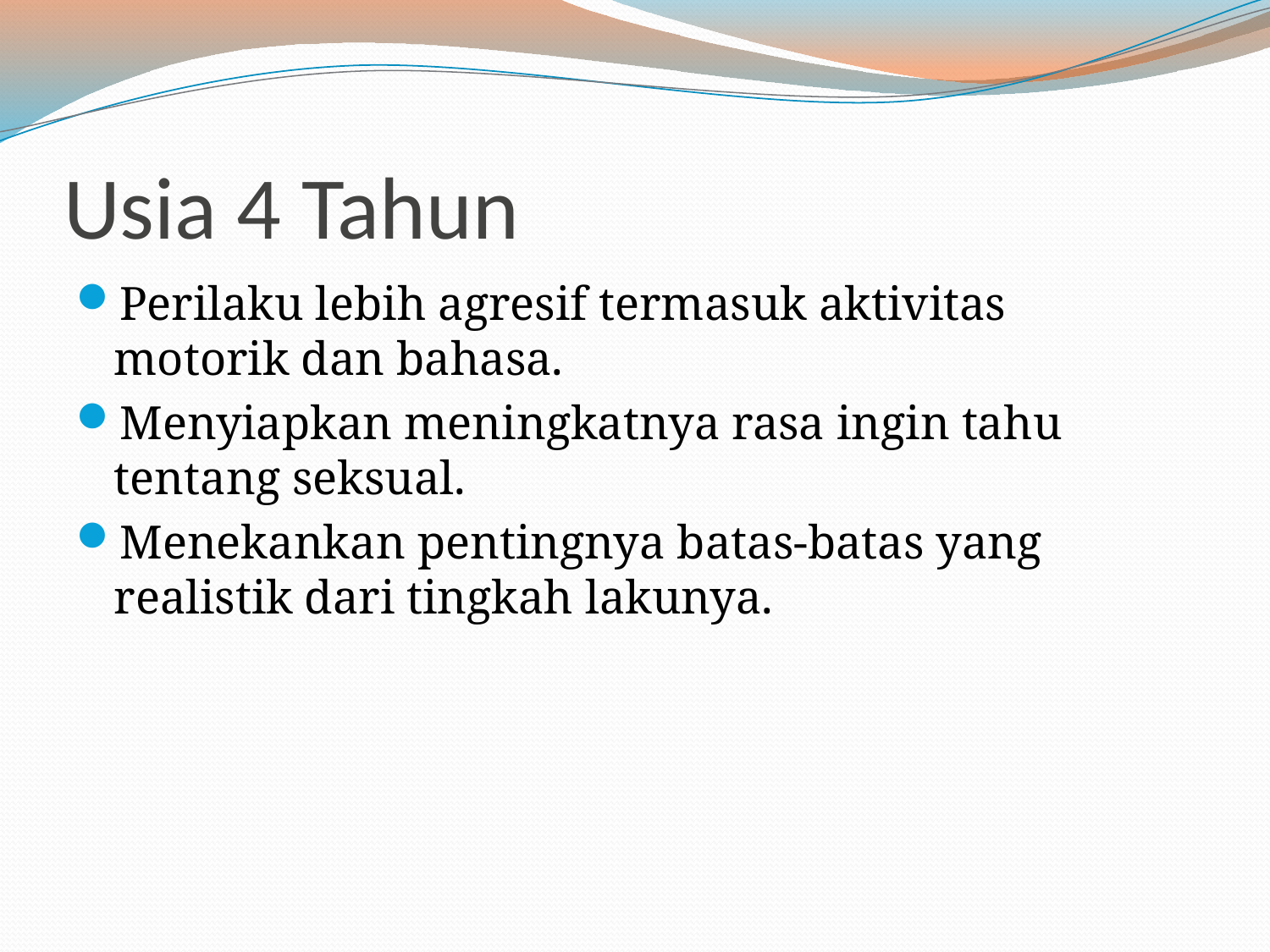

# Usia 4 Tahun
Perilaku lebih agresif termasuk aktivitas motorik dan bahasa.
Menyiapkan meningkatnya rasa ingin tahu tentang seksual.
Menekankan pentingnya batas-batas yang realistik dari tingkah lakunya.